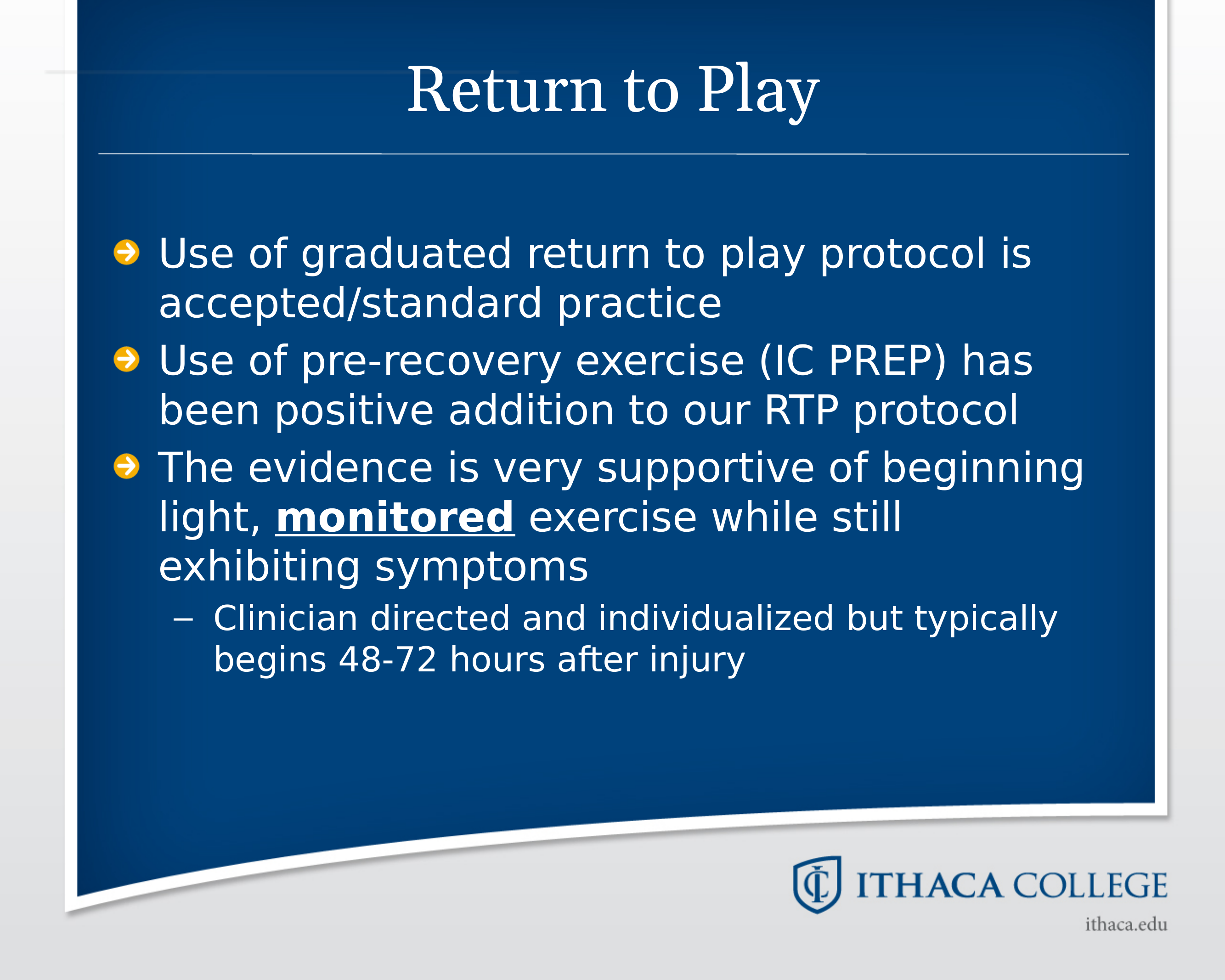

# Return to Play
Use of graduated return to play protocol is accepted/standard practice
Use of pre-recovery exercise (IC PREP) has been positive addition to our RTP protocol
The evidence is very supportive of beginning light, monitored exercise while still exhibiting symptoms
Clinician directed and individualized but typically begins 48-72 hours after injury